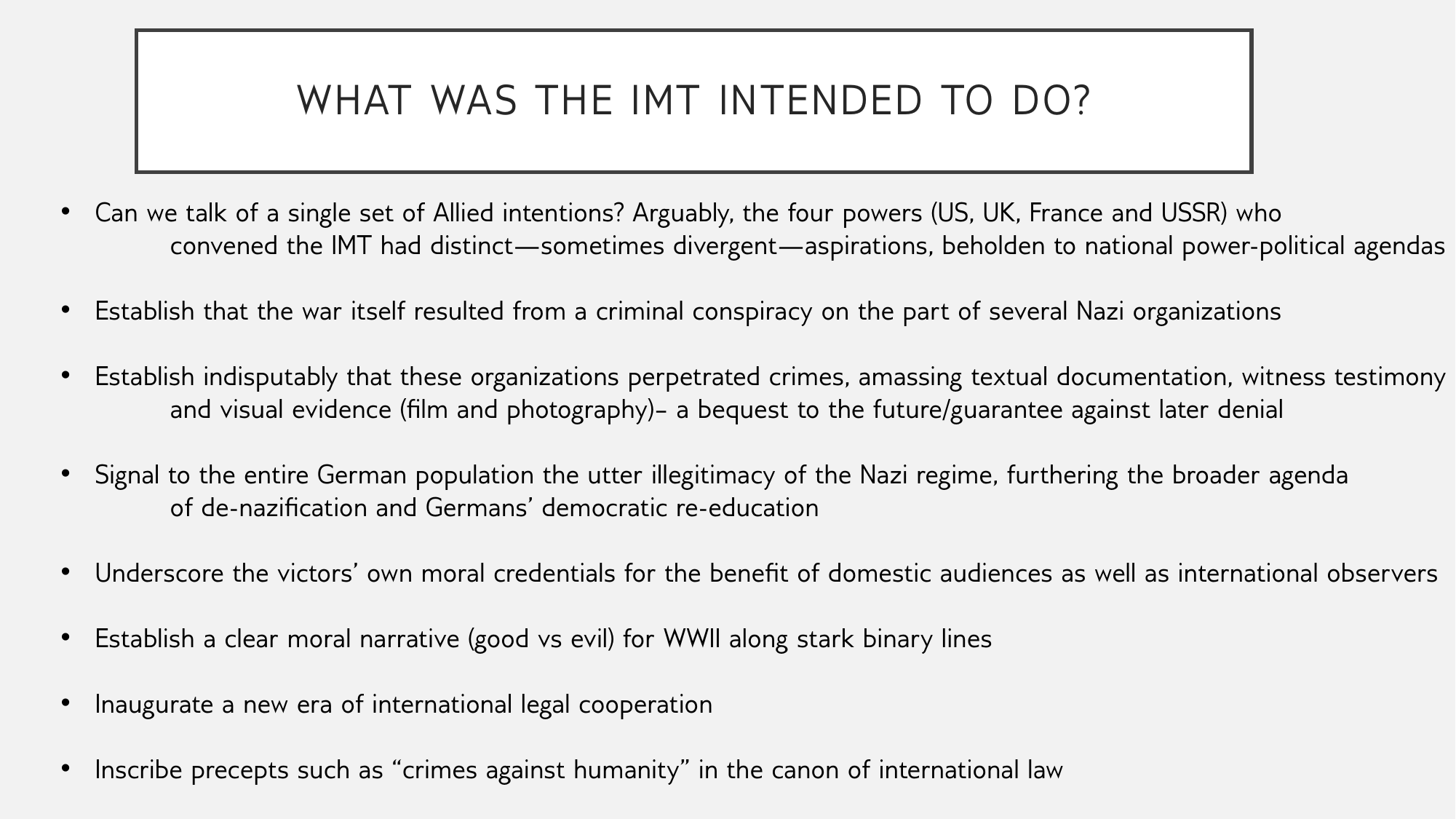

What was the IMT intended to do?
Can we talk of a single set of Allied intentions? Arguably, the four powers (US, UK, France and USSR) who
	convened the IMT had distinct—sometimes divergent—aspirations, beholden to national power-political agendas

Establish that the war itself resulted from a criminal conspiracy on the part of several Nazi organizations

Establish indisputably that these organizations perpetrated crimes, amassing textual documentation, witness testimony
	and visual evidence (film and photography)– a bequest to the future/guarantee against later denial

Signal to the entire German population the utter illegitimacy of the Nazi regime, furthering the broader agenda
	of de-nazification and Germans’ democratic re-education

Underscore the victors’ own moral credentials for the benefit of domestic audiences as well as international observers

Establish a clear moral narrative (good vs evil) for WWII along stark binary lines

Inaugurate a new era of international legal cooperation

Inscribe precepts such as “crimes against humanity” in the canon of international law